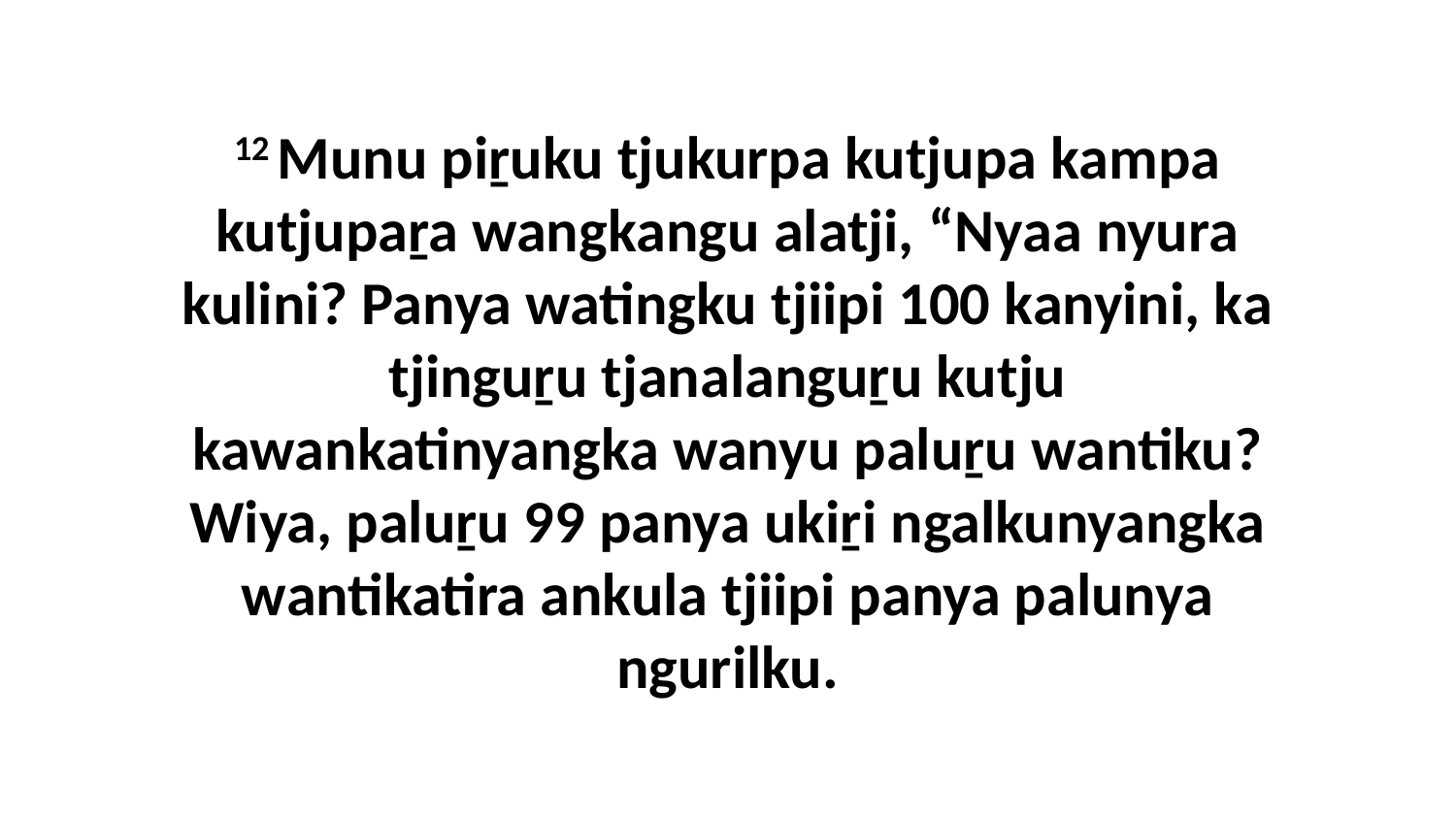

12 Munu piṟuku tjukurpa kutjupa kampa kutjupaṟa wangkangu alatji, “Nyaa nyura kulini? Panya watingku tjiipi 100 kanyini, ka tjinguṟu tjanalanguṟu kutju kawankatinyangka wanyu paluṟu wantiku? Wiya, paluṟu 99 panya ukiṟi ngalkunyangka wantikatira ankula tjiipi panya palunya ngurilku.